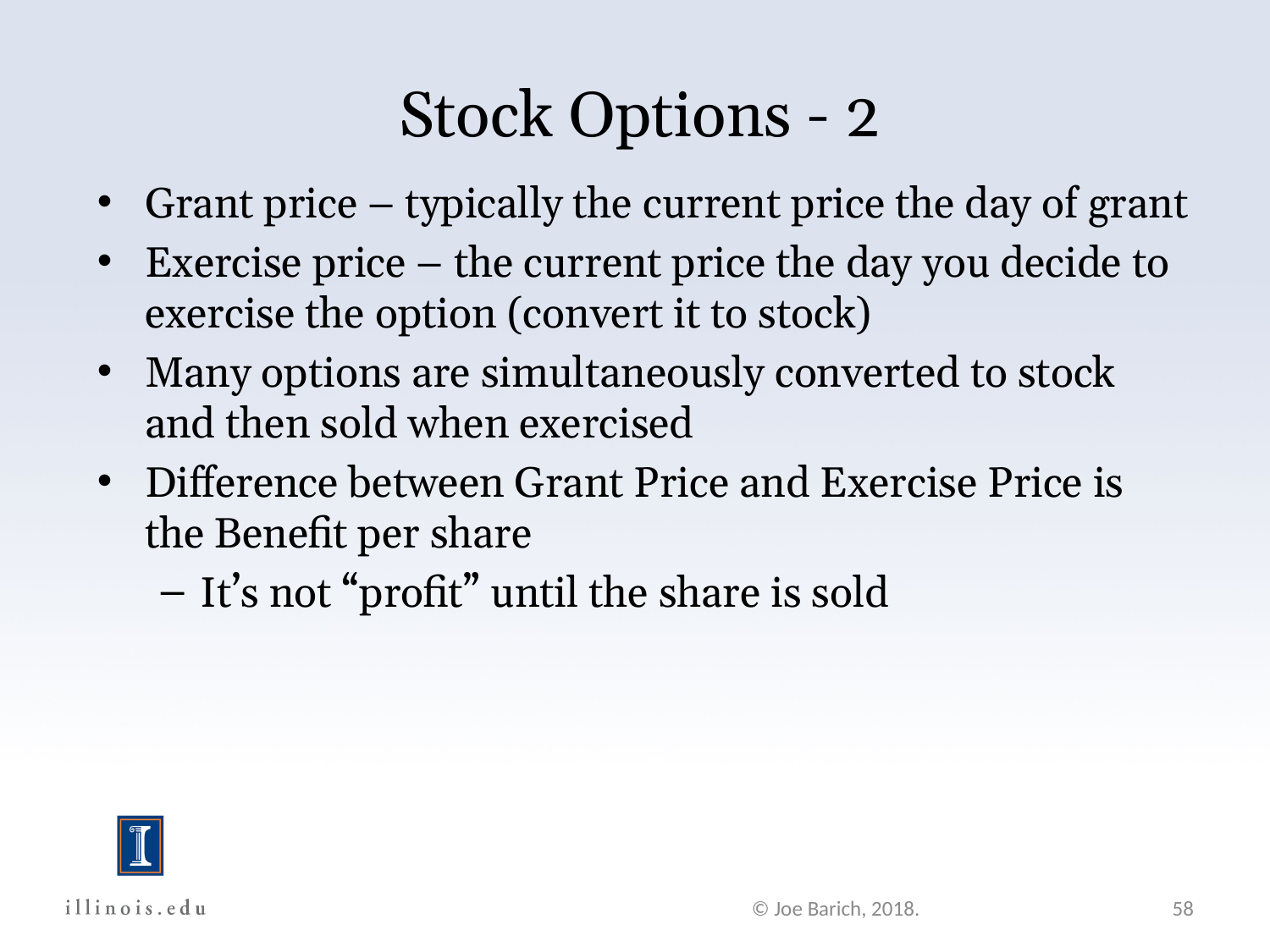

# Stock Options - 2
Grant price – typically the current price the day of grant
Exercise price – the current price the day you decide to exercise the option (convert it to stock)
Many options are simultaneously converted to stock and then sold when exercised
Difference between Grant Price and Exercise Price is the Benefit per share
It’s not “profit” until the share is sold

© Joe Barich, 2018.
58